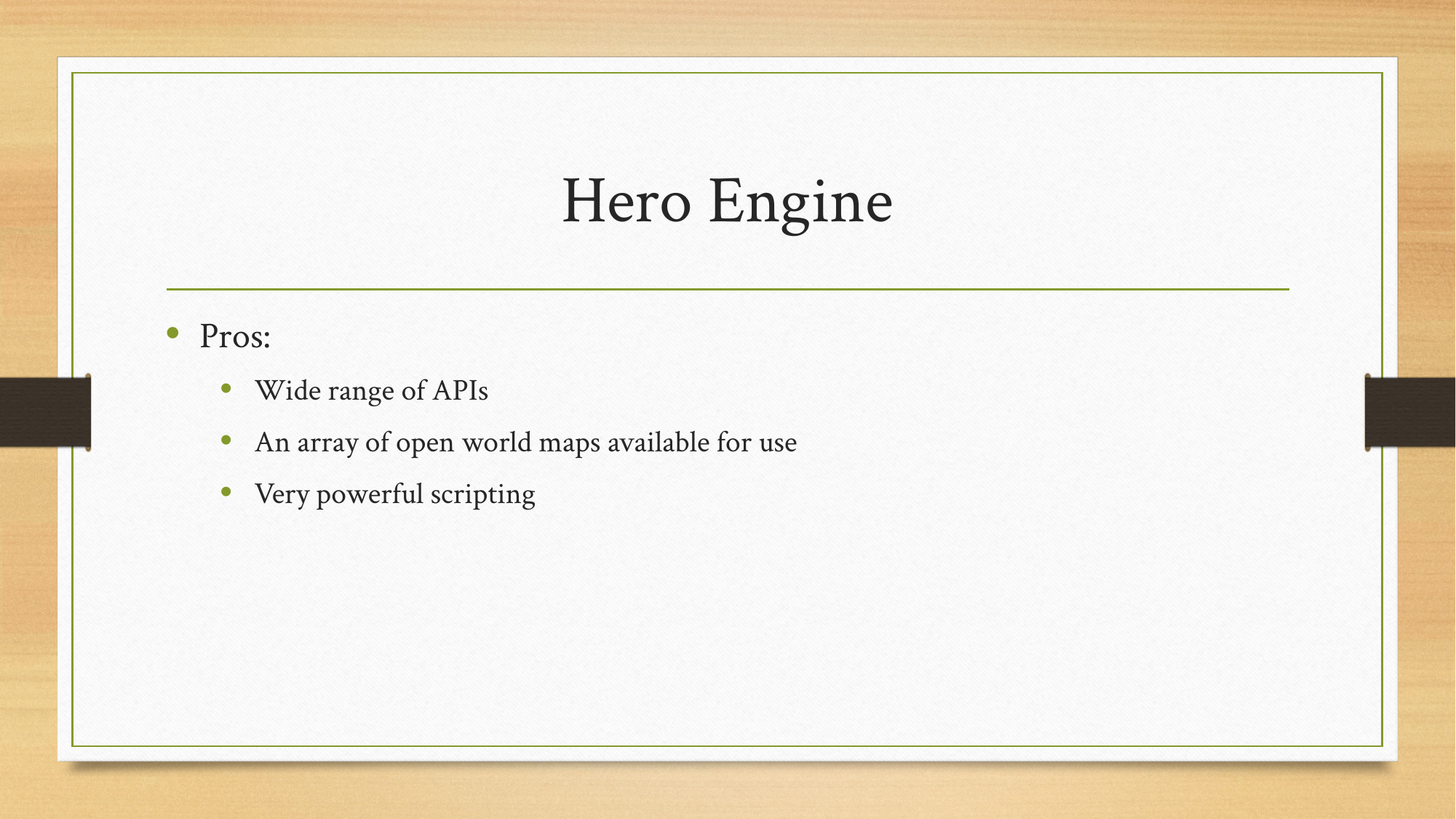

# Hero Engine
Pros:
Wide range of APIs
An array of open world maps available for use
Very powerful scripting